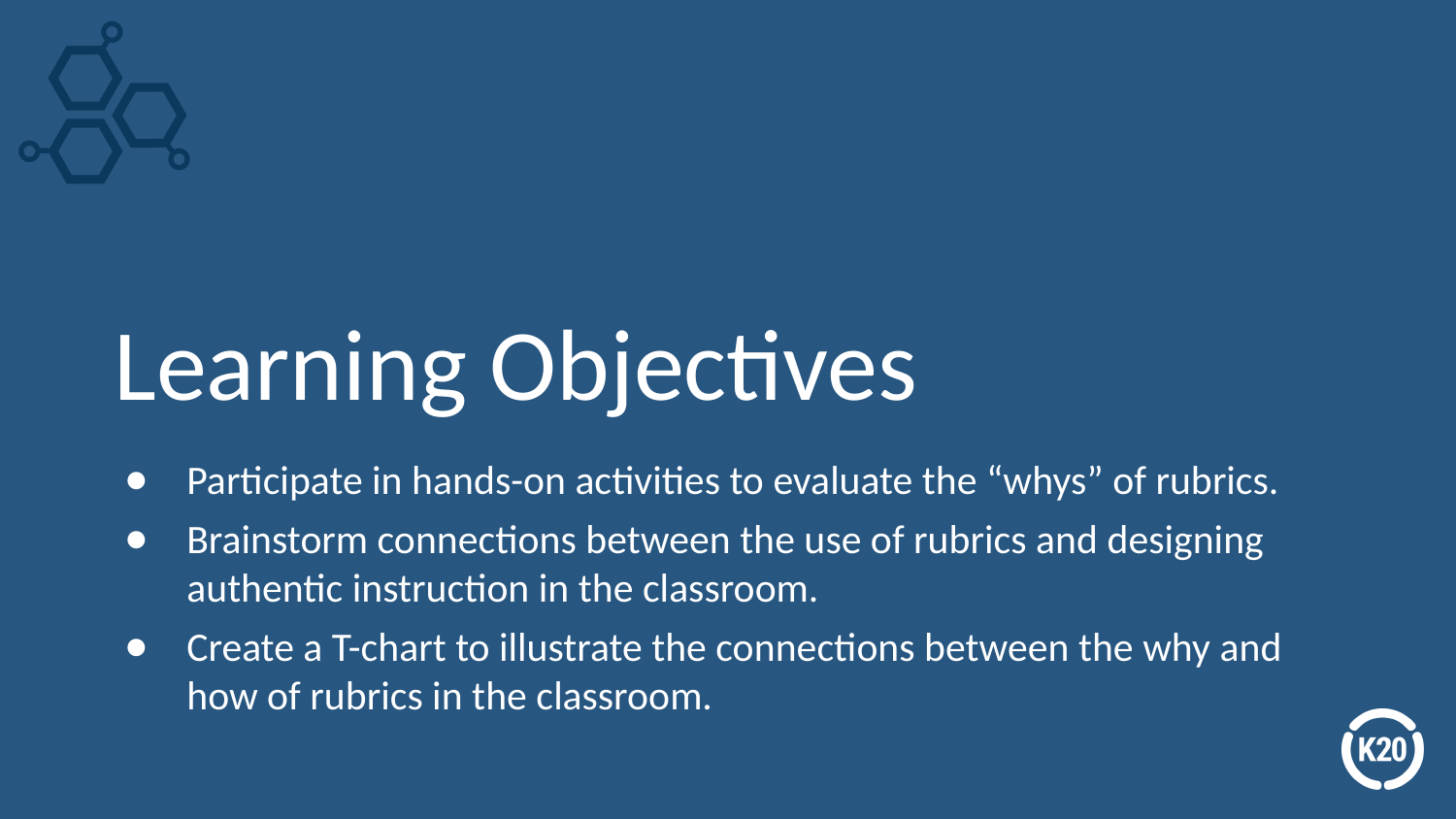

# Learning Objectives
Participate in hands-on activities to evaluate the “whys” of rubrics.
Brainstorm connections between the use of rubrics and designing authentic instruction in the classroom.
Create a T-chart to illustrate the connections between the why and how of rubrics in the classroom.